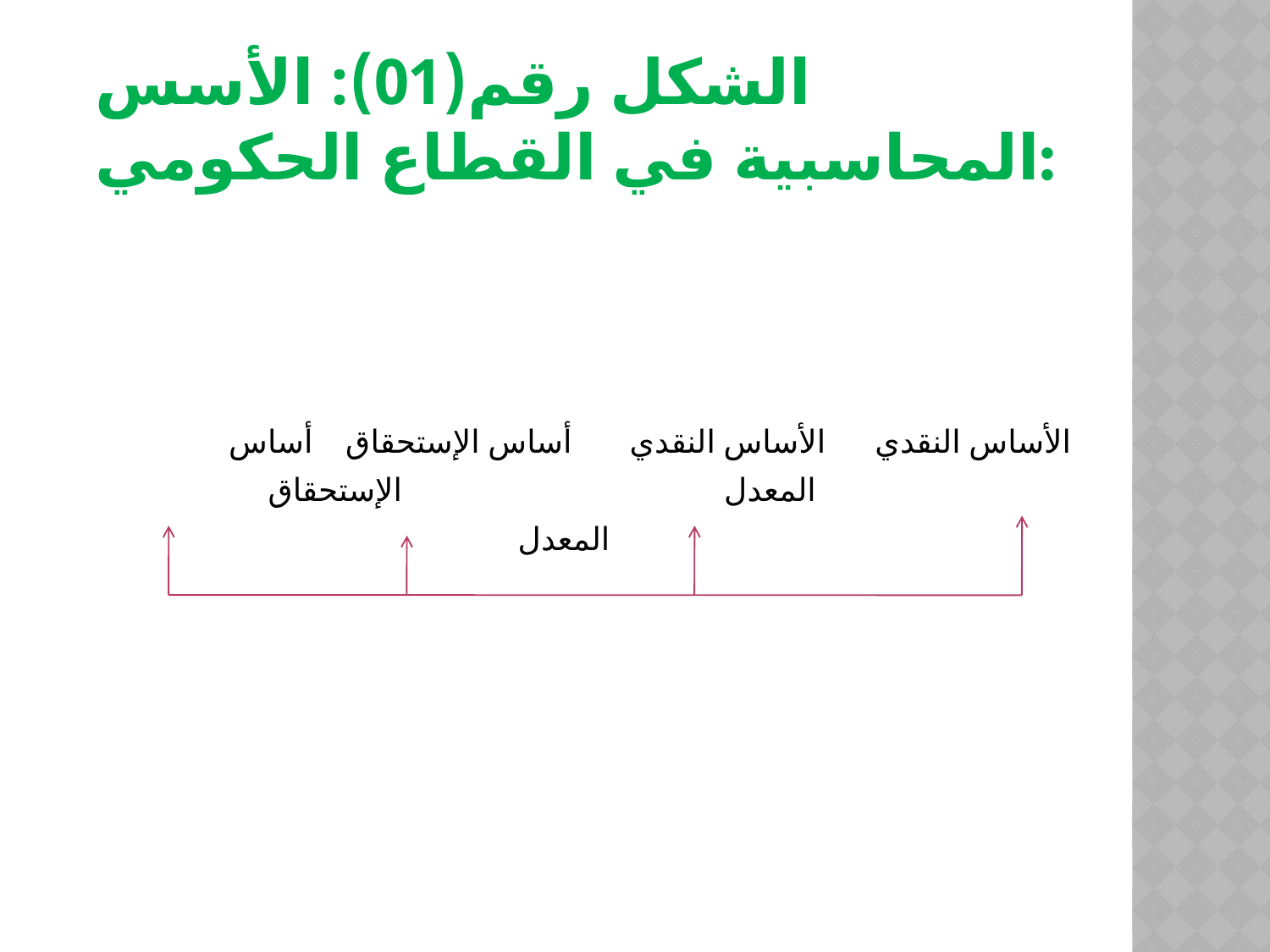

# الشكل رقم(01): الأسس المحاسبية في القطاع الحكومي:

الأساس النقدي      الأساس النقدي       أساس الإستحقاق    أساس
                               المعدل                                       الإستحقاق
                                                        المعدل